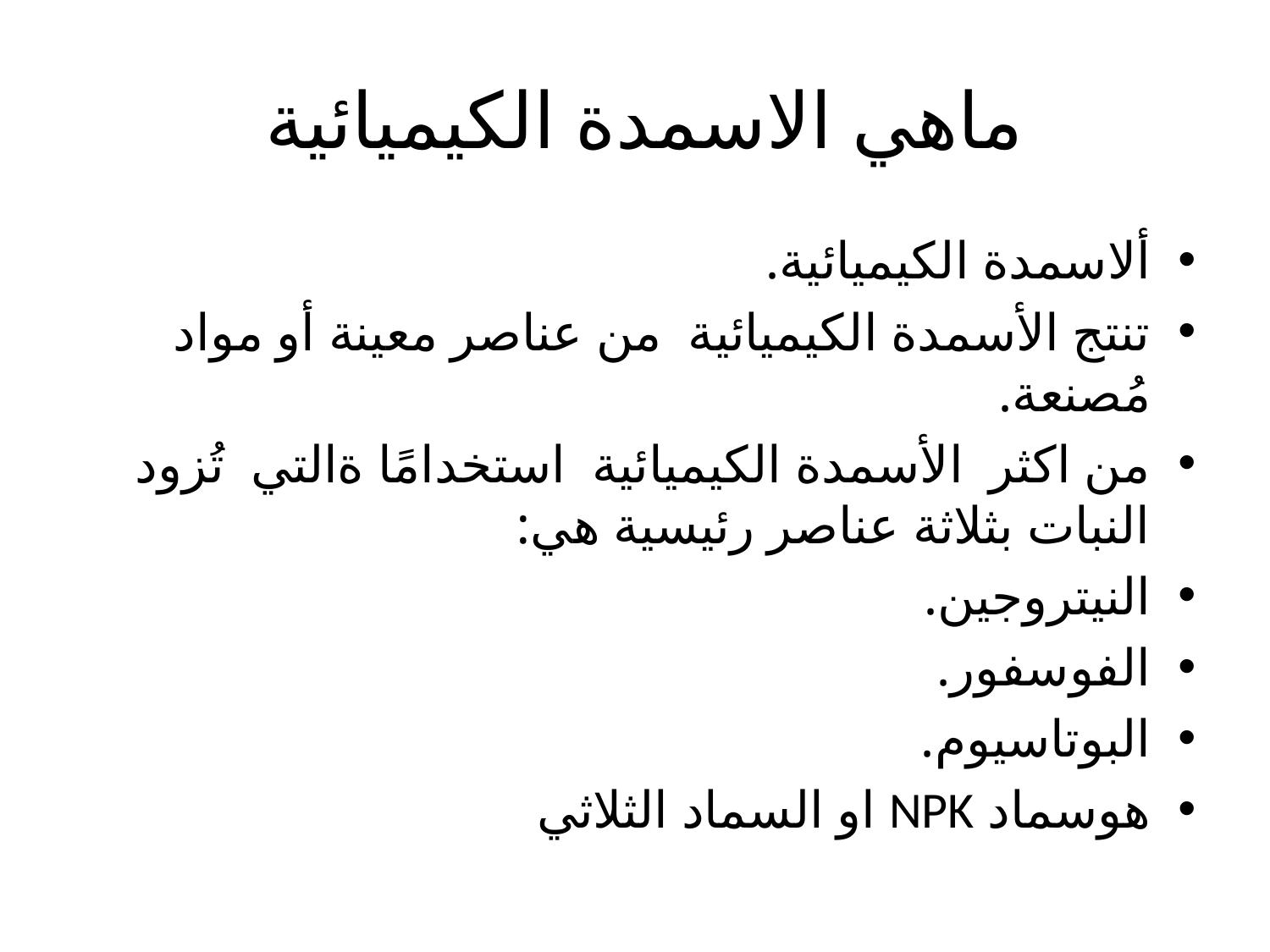

# ماهي الاسمدة الكيميائية
ألاسمدة الكيميائية.
تنتج الأسمدة الكيميائية  من عناصر معينة أو مواد مُصنعة.
من اكثر  الأسمدة الكيميائية  استخدامًا ةالتي  تُزود النبات بثلاثة عناصر رئيسية هي:
النيتروجين.
الفوسفور.
البوتاسيوم.
هوسماد NPK او السماد الثلاثي